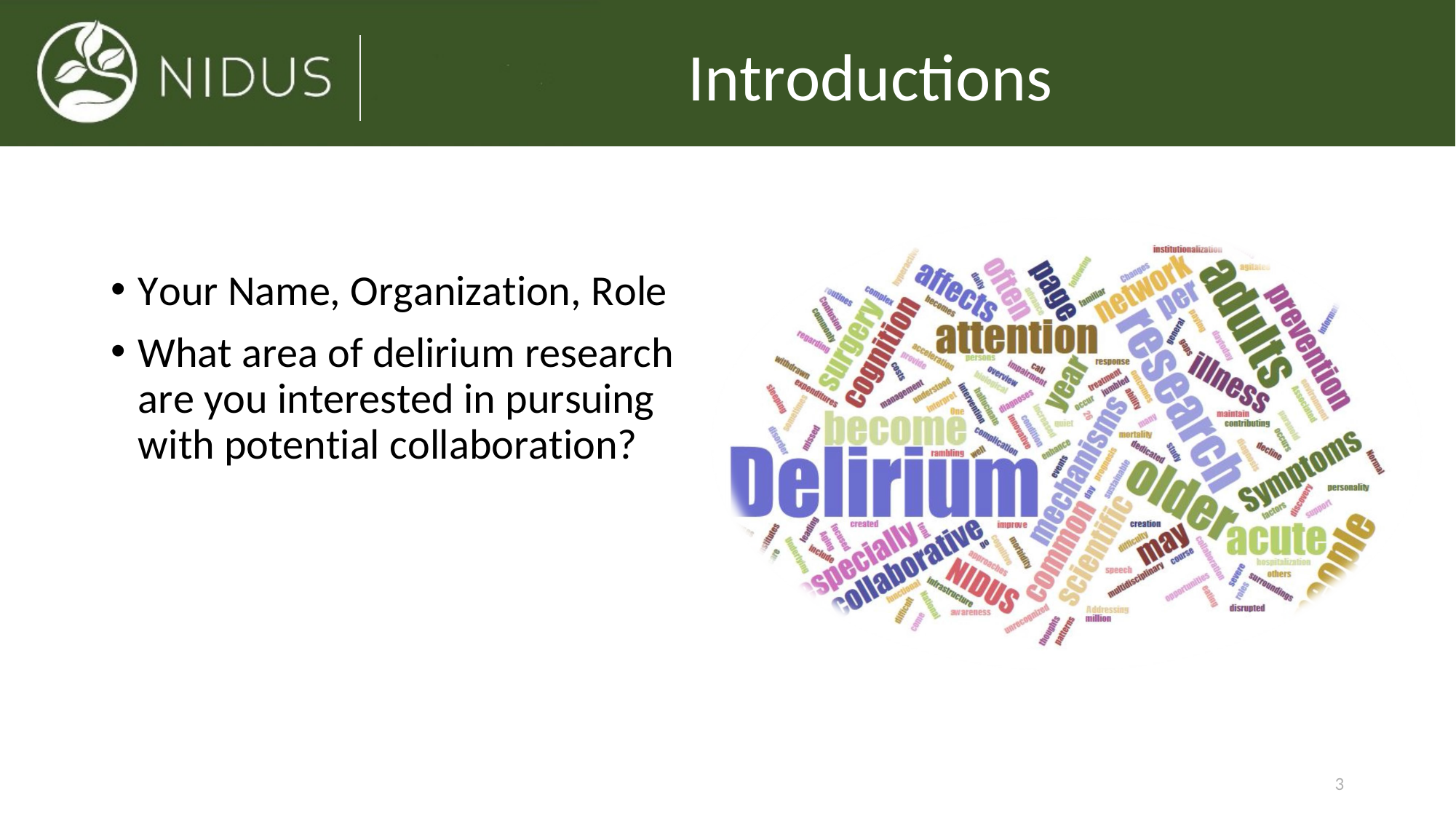

# Introductions

Your Name, Organization, Role
What area of delirium research are you interested in pursuing with potential collaboration?
3